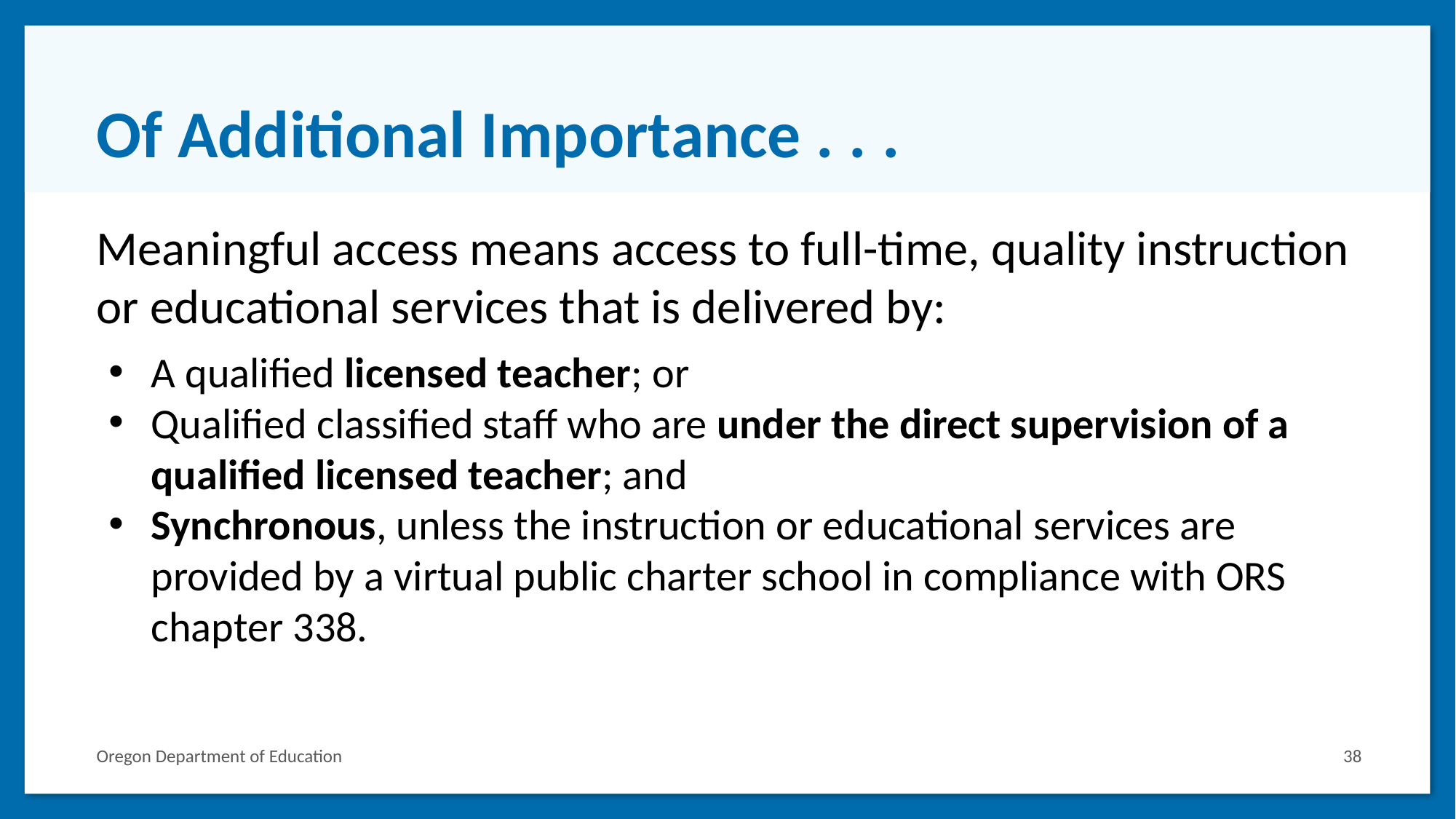

# Of Additional Importance . . .
Meaningful access means access to full-time, quality instruction or educational services that is delivered by:
A qualified licensed teacher; or
Qualified classified staff who are under the direct supervision of a qualified licensed teacher; and
Synchronous, unless the instruction or educational services are provided by a virtual public charter school in compliance with ORS chapter 338.

Oregon Department of Education
38